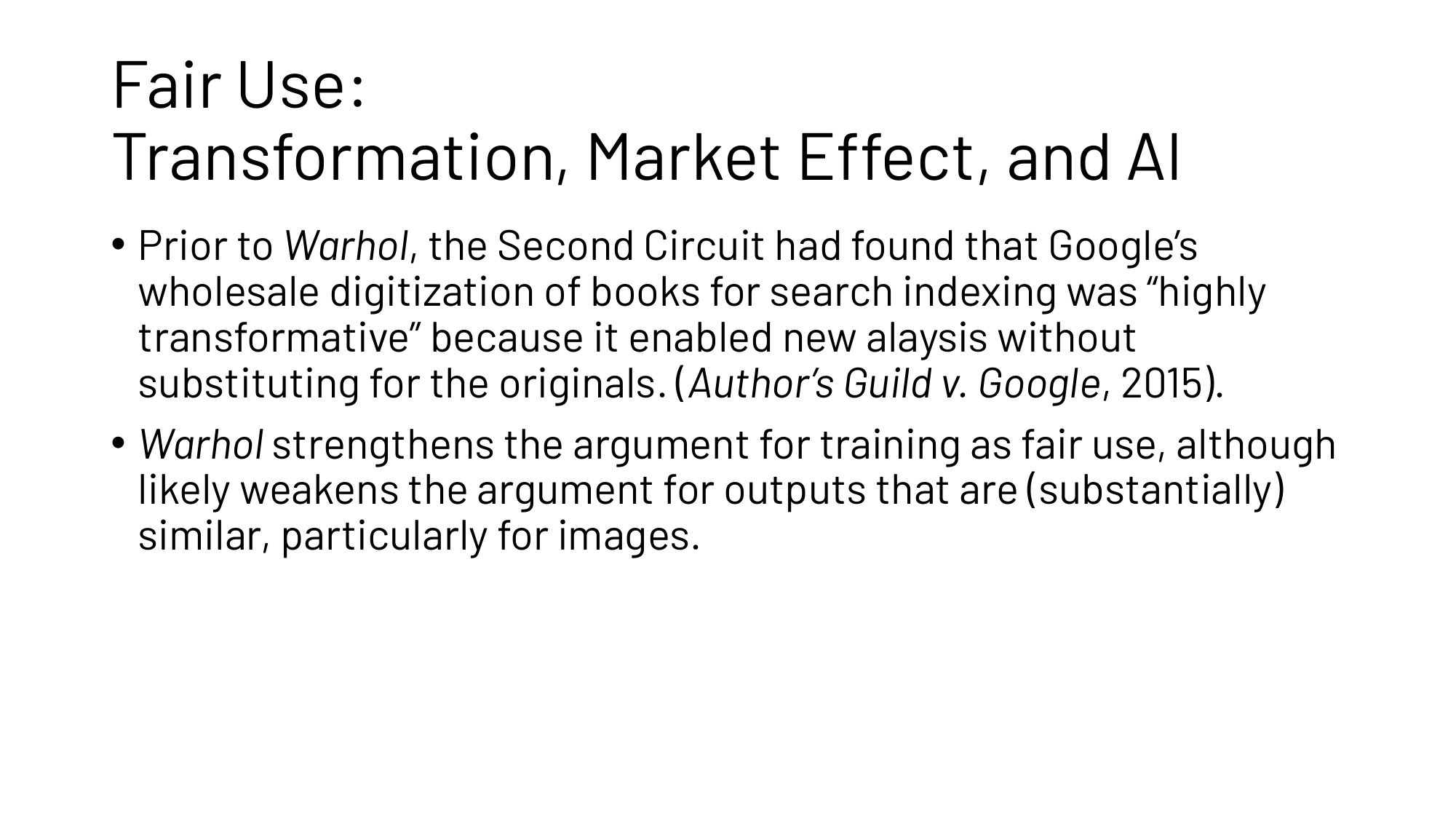

# Fair Use: Transformation, Market Effect, and AI
Prior to Warhol, the Second Circuit had found that Google’s wholesale digitization of books for search indexing was “highly transformative” because it enabled new alaysis without substituting for the originals. (Author’s Guild v. Google, 2015).
Warhol strengthens the argument for training as fair use, although likely weakens the argument for outputs that are (substantially) similar, particularly for images.